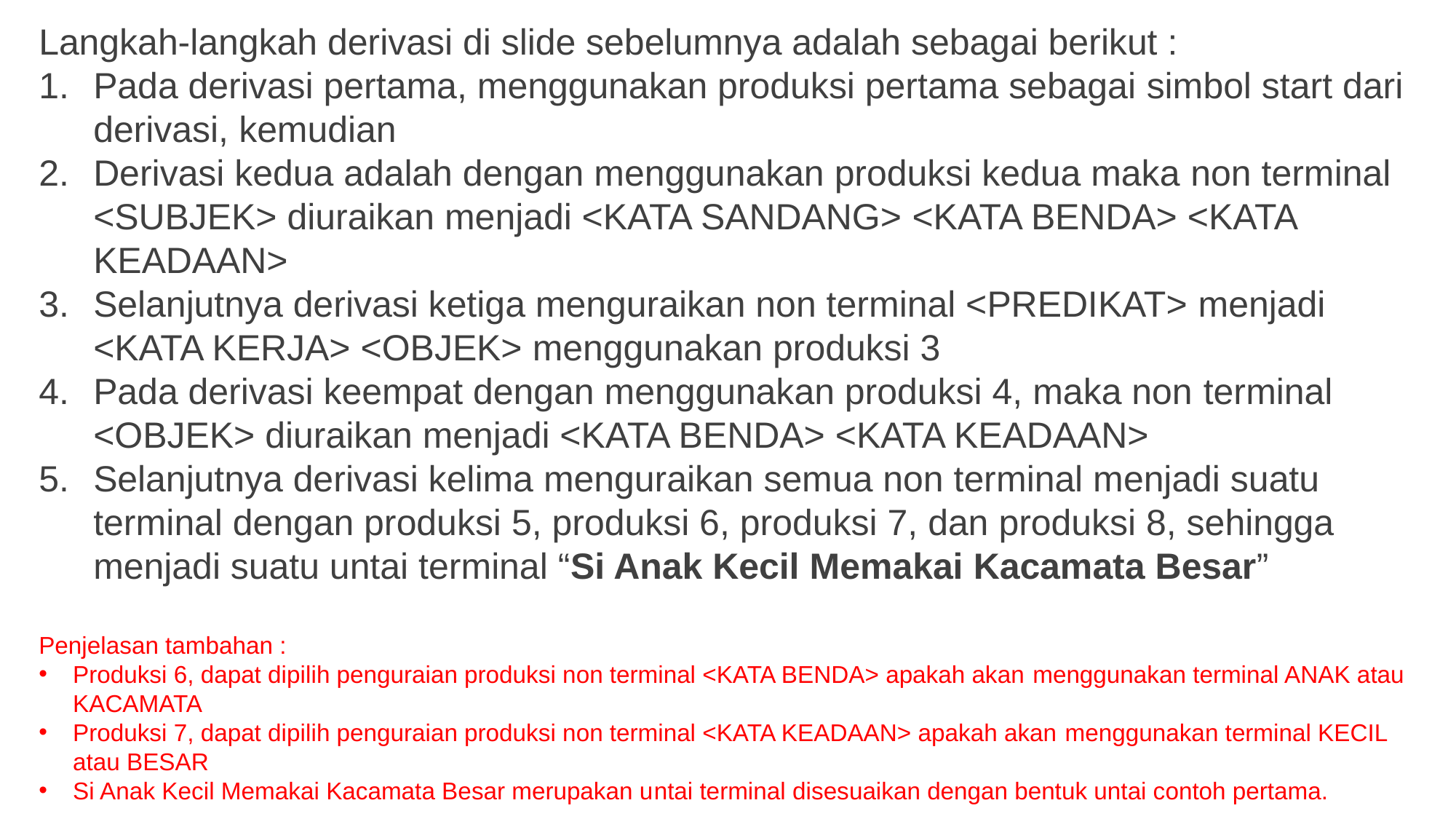

Langkah-langkah derivasi di slide sebelumnya adalah sebagai berikut :
Pada derivasi pertama, menggunakan produksi pertama sebagai simbol start dari derivasi, kemudian
Derivasi kedua adalah dengan menggunakan produksi kedua maka non terminal <SUBJEK> diuraikan menjadi <KATA SANDANG> <KATA BENDA> <KATA KEADAAN>
Selanjutnya derivasi ketiga menguraikan non terminal <PREDIKAT> menjadi <KATA KERJA> <OBJEK> menggunakan produksi 3
Pada derivasi keempat dengan menggunakan produksi 4, maka non terminal <OBJEK> diuraikan menjadi <KATA BENDA> <KATA KEADAAN>
Selanjutnya derivasi kelima menguraikan semua non terminal menjadi suatu terminal dengan produksi 5, produksi 6, produksi 7, dan produksi 8, sehingga menjadi suatu untai terminal “Si Anak Kecil Memakai Kacamata Besar”

Penjelasan tambahan :
Produksi 6, dapat dipilih penguraian produksi non terminal <KATA BENDA> apakah akan menggunakan terminal ANAK atau KACAMATA
Produksi 7, dapat dipilih penguraian produksi non terminal <KATA KEADAAN> apakah akan menggunakan terminal KECIL atau BESAR
Si Anak Kecil Memakai Kacamata Besar merupakan untai terminal disesuaikan dengan bentuk untai contoh pertama.